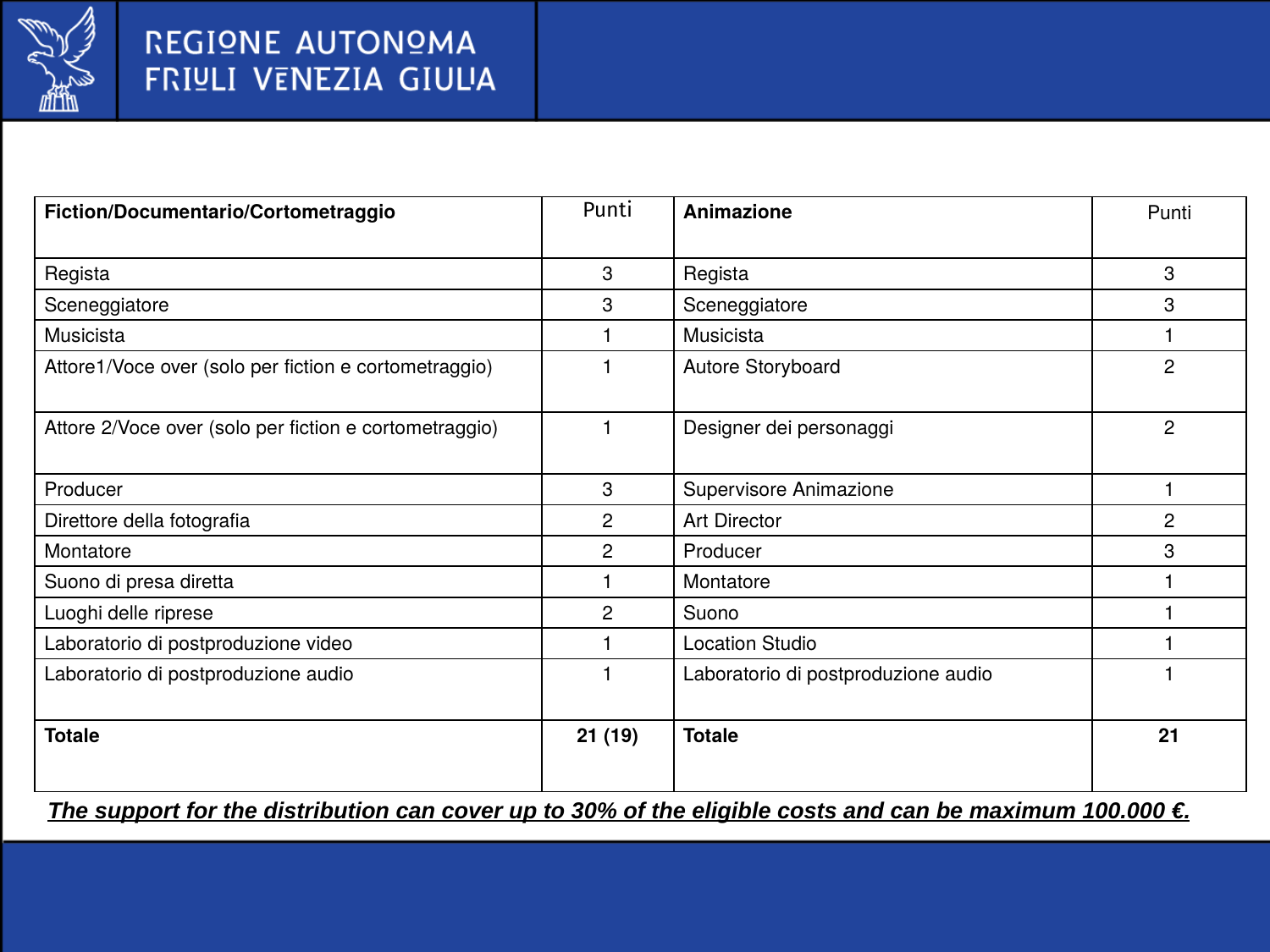

| Fiction/Documentario/Cortometraggio | Punti | Animazione | Punti |
| --- | --- | --- | --- |
| Regista | 3 | Regista | 3 |
| Sceneggiatore | 3 | Sceneggiatore | 3 |
| Musicista | 1 | Musicista | 1 |
| Attore1/Voce over (solo per fiction e cortometraggio) | 1 | Autore Storyboard | 2 |
| Attore 2/Voce over (solo per fiction e cortometraggio) | 1 | Designer dei personaggi | 2 |
| Producer | 3 | Supervisore Animazione | 1 |
| Direttore della fotografia | 2 | Art Director | 2 |
| Montatore | 2 | Producer | 3 |
| Suono di presa diretta | 1 | Montatore | 1 |
| Luoghi delle riprese | 2 | Suono | 1 |
| Laboratorio di postproduzione video | 1 | Location Studio | 1 |
| Laboratorio di postproduzione audio | 1 | Laboratorio di postproduzione audio | 1 |
| Totale | 21 (19) | Totale | 21 |

The support for the distribution can cover up to 30% of the eligible costs and can be maximum 100.000 €.